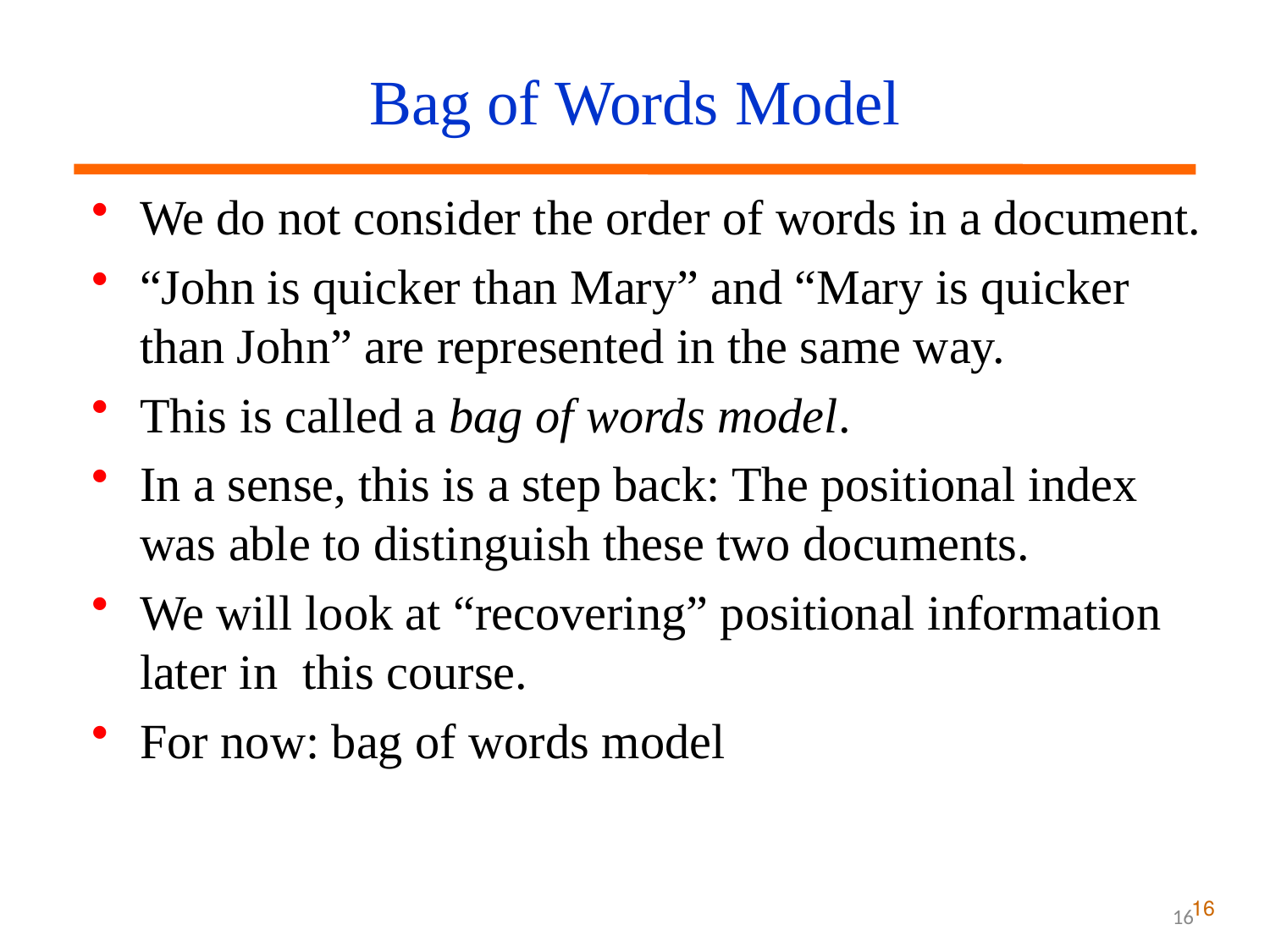

Bag of Words Model
We do not consider the order of words in a document.
“John is quicker than Mary” and “Mary is quicker than John” are represented in the same way.
This is called a bag of words model.
In a sense, this is a step back: The positional index was able to distinguish these two documents.
We will look at “recovering” positional information later in  this course.
For now: bag of words model
16
16